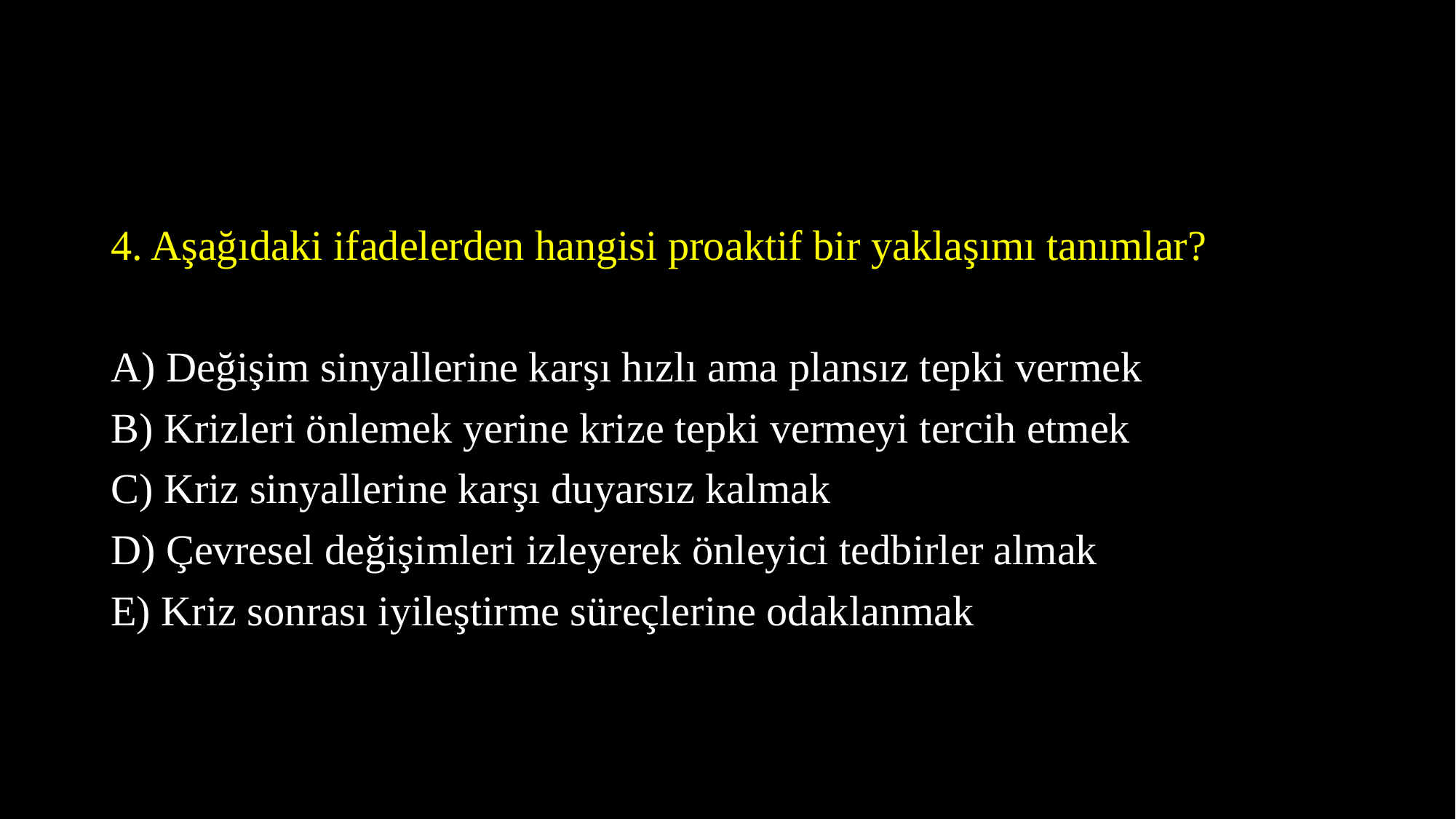

4. Aşağıdaki ifadelerden hangisi proaktif bir yaklaşımı tanımlar?

A) Değişim sinyallerine karşı hızlı ama plansız tepki vermek
B) Krizleri önlemek yerine krize tepki vermeyi tercih etmek
C) Kriz sinyallerine karşı duyarsız kalmak
D) Çevresel değişimleri izleyerek önleyici tedbirler almak
E) Kriz sonrası iyileştirme süreçlerine odaklanmak